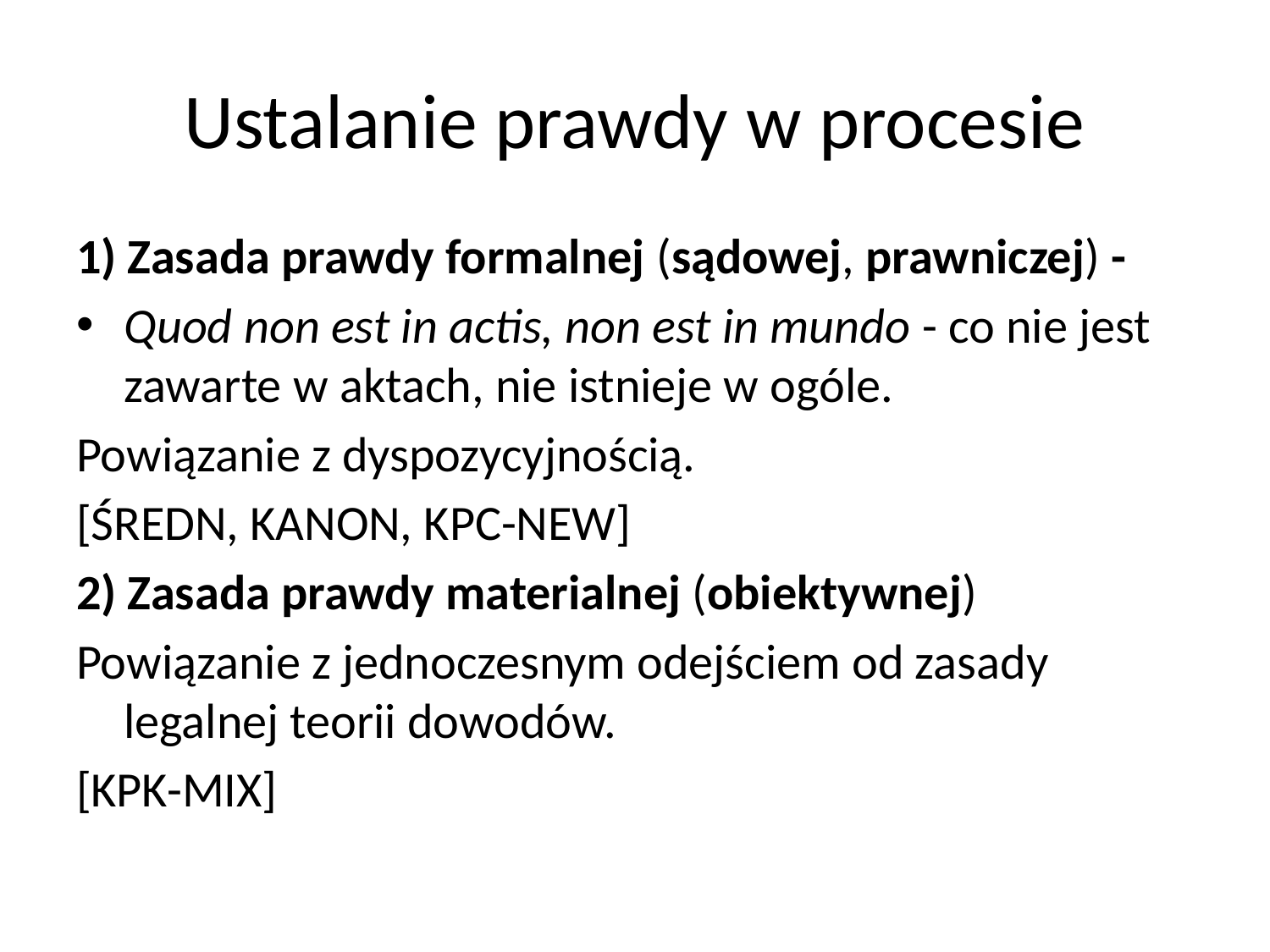

# Ustalanie prawdy w procesie
1) Zasada prawdy formalnej (sądowej, prawniczej) -
Quod non est in actis, non est in mundo - co nie jest zawarte w aktach, nie istnieje w ogóle.
Powiązanie z dyspozycyjnością.
[ŚREDN, KANON, KPC-NEW]
2) Zasada prawdy materialnej (obiektywnej)
Powiązanie z jednoczesnym odejściem od zasady legalnej teorii dowodów.
[KPK-MIX]